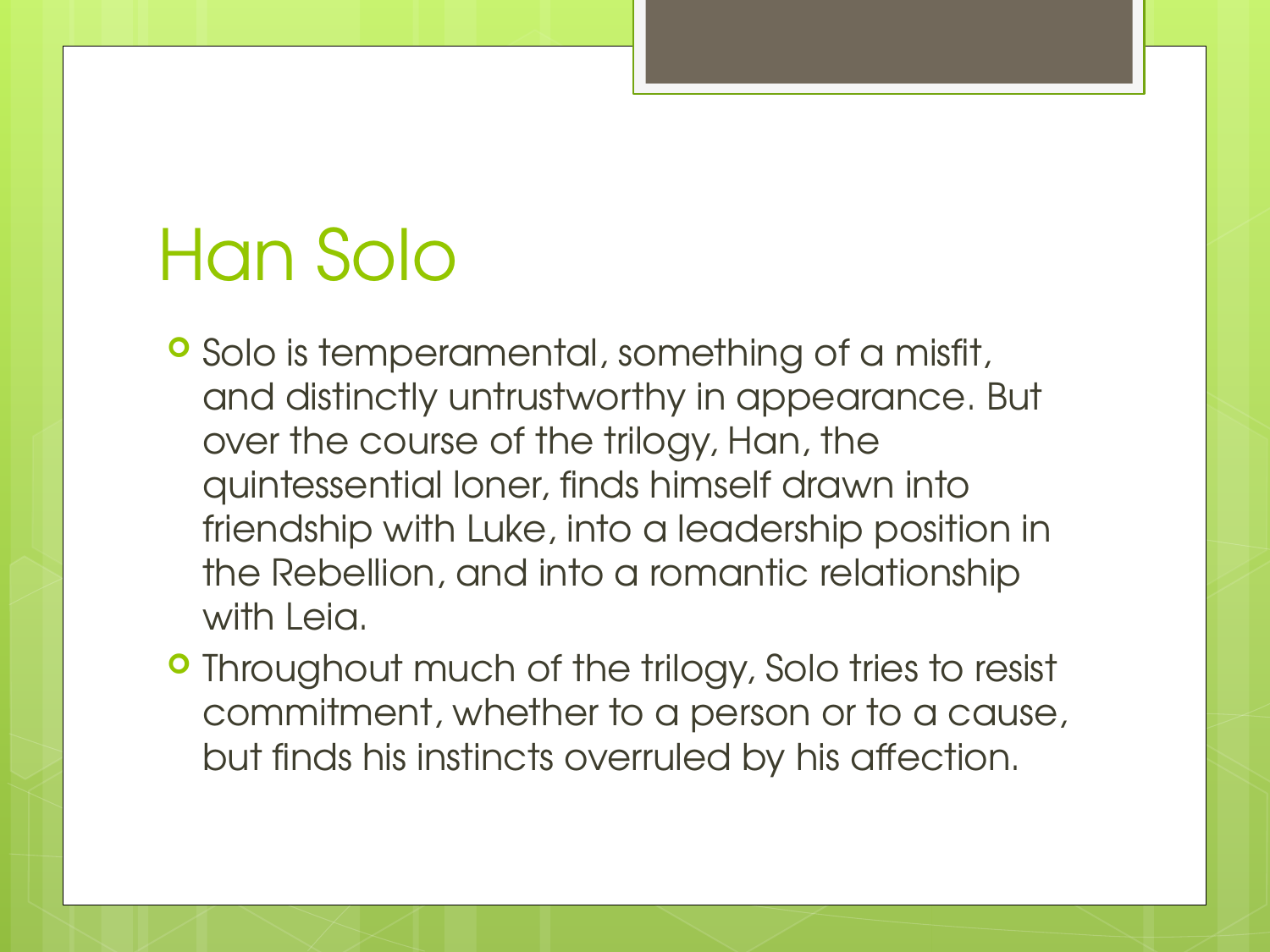

# Han Solo
Solo is temperamental, something of a misfit, and distinctly untrustworthy in appearance. But over the course of the trilogy, Han, the quintessential loner, finds himself drawn into friendship with Luke, into a leadership position in the Rebellion, and into a romantic relationship with Leia.
Throughout much of the trilogy, Solo tries to resist commitment, whether to a person or to a cause, but finds his instincts overruled by his affection.